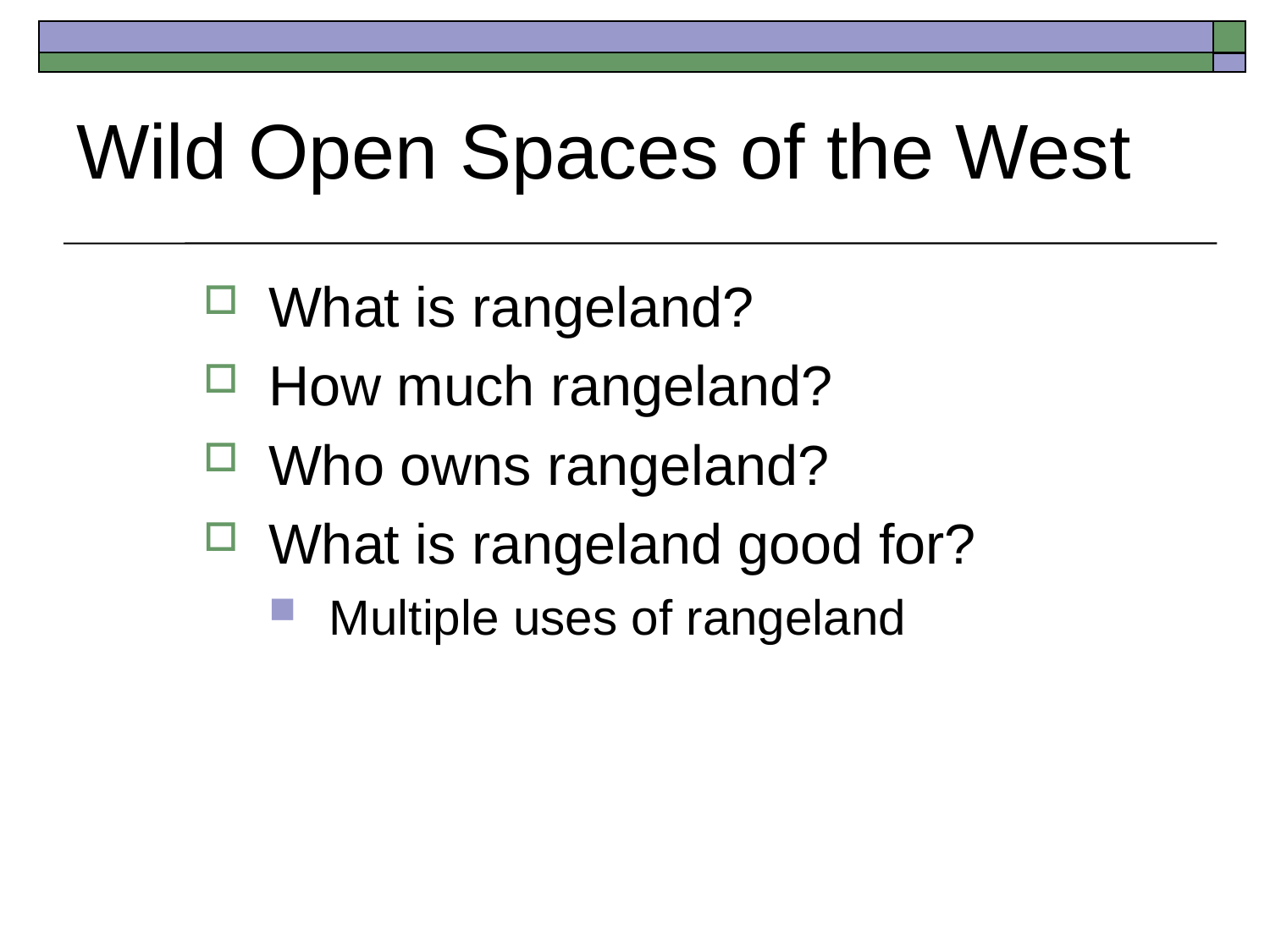

# Wild Open Spaces of the West
What is rangeland?
How much rangeland?
Who owns rangeland?
What is rangeland good for?
Multiple uses of rangeland